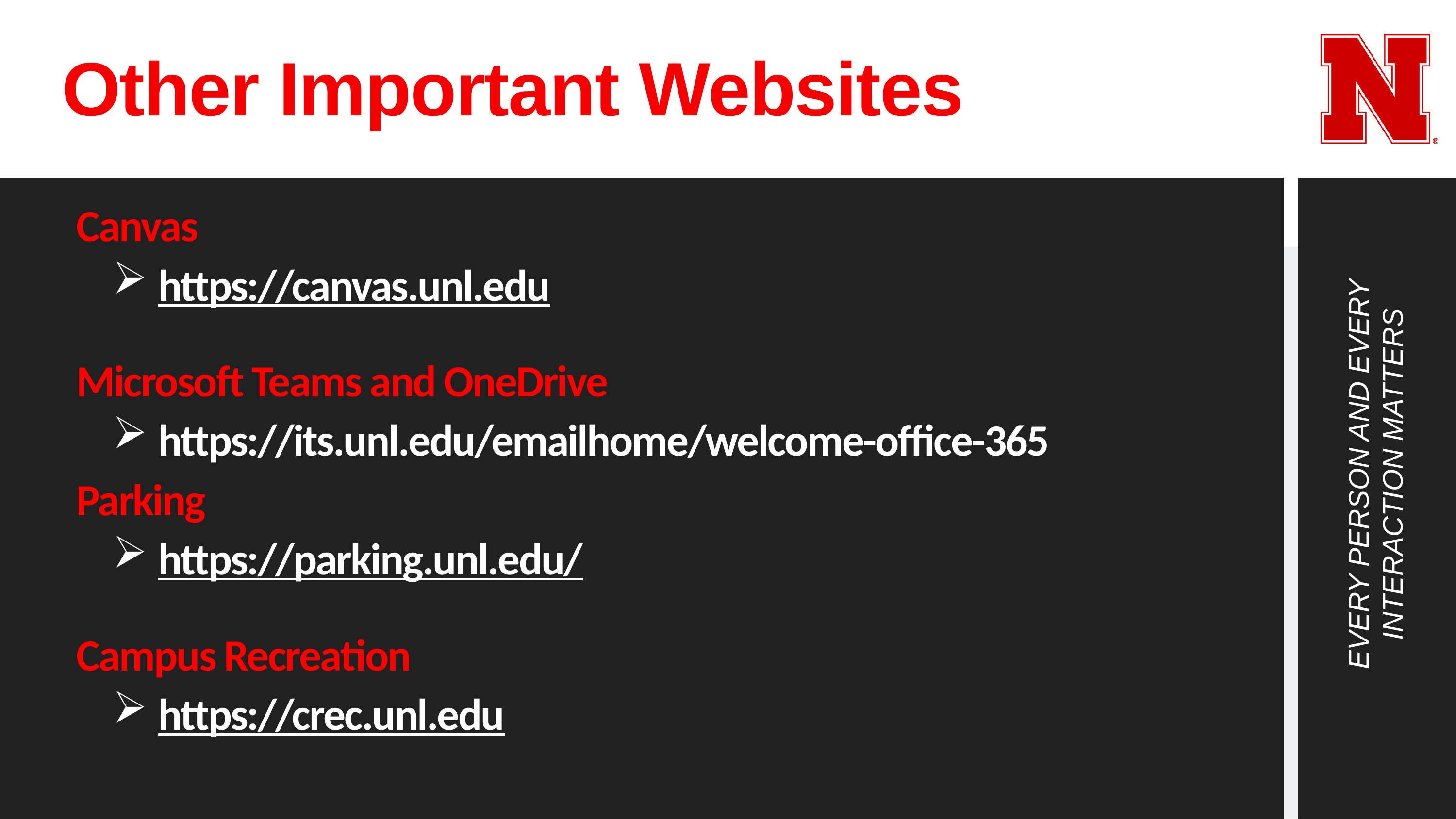

# Other Important Websites

Canvas
https://canvas.unl.edu

Microsoft Teams and OneDrive
https://its.unl.edu/emailhome/welcome-office-365
Parking
https://parking.unl.edu/

Campus Recreation
https://crec.unl.edu

EVERY PERSON AND EVERY INTERACTION MATTERS